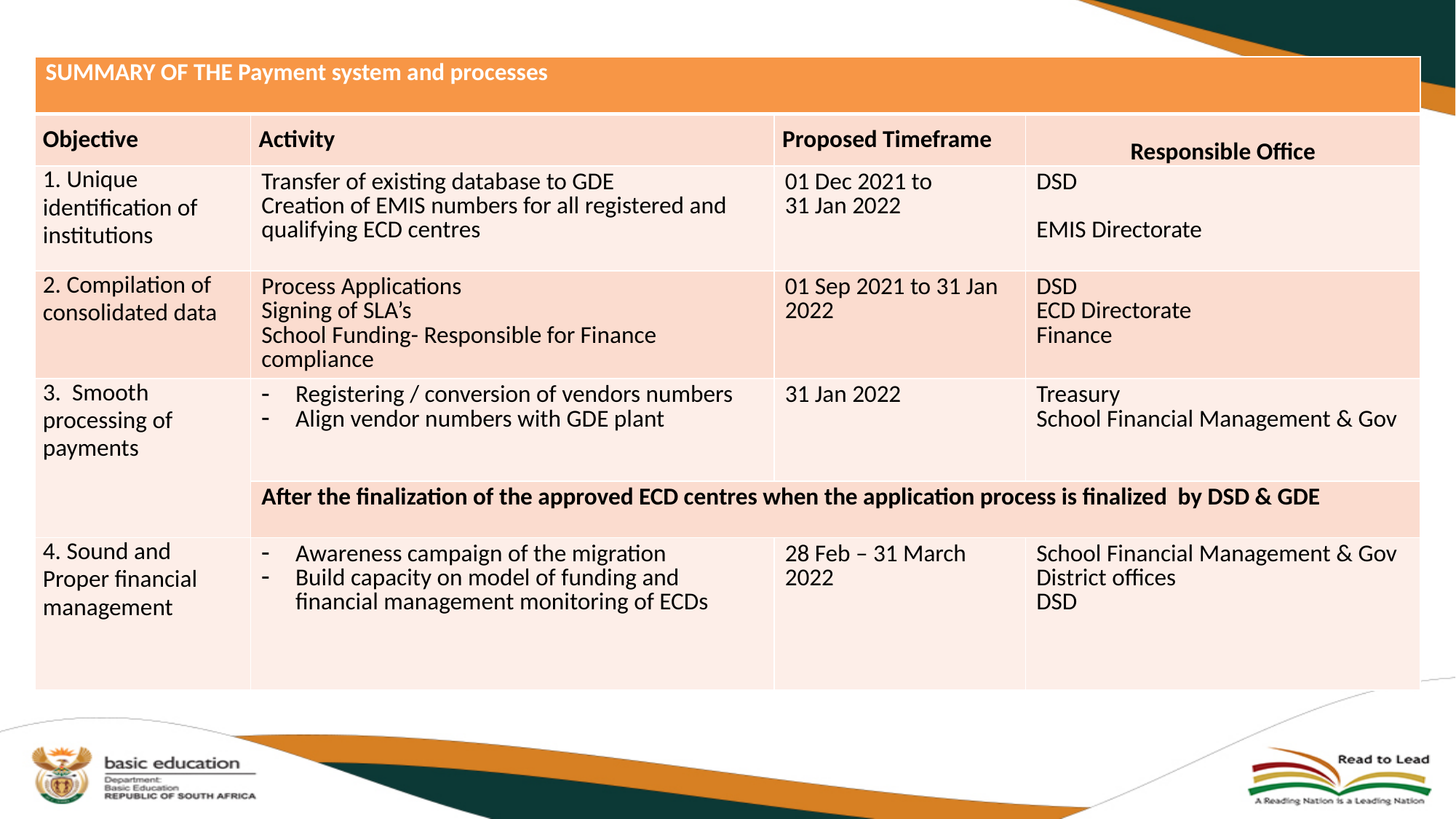

# NPO FUNDING CYCLE- Progress as at 13 September
| SUMMARY OF THE Payment system and processes |  |  |  |
| --- | --- | --- | --- |
| Objective | Activity | Proposed Timeframe | Responsible Office |
| 1. Unique identification of institutions | Transfer of existing database to GDE Creation of EMIS numbers for all registered and qualifying ECD centres | 01 Dec 2021 to 31 Jan 2022 | DSD EMIS Directorate |
| 2. Compilation of consolidated data | Process Applications Signing of SLA’s School Funding- Responsible for Finance compliance | 01 Sep 2021 to 31 Jan 2022 | DSD ECD Directorate Finance |
| 3. Smooth processing of payments | Registering / conversion of vendors numbers Align vendor numbers with GDE plant | 31 Jan 2022 | Treasury School Financial Management & Gov |
|  | After the finalization of the approved ECD centres when the application process is finalized by DSD & GDE |  |  |
| 4. Sound and Proper financial management | Awareness campaign of the migration Build capacity on model of funding and financial management monitoring of ECDs | 28 Feb – 31 March 2022 | School Financial Management & Gov District offices DSD |